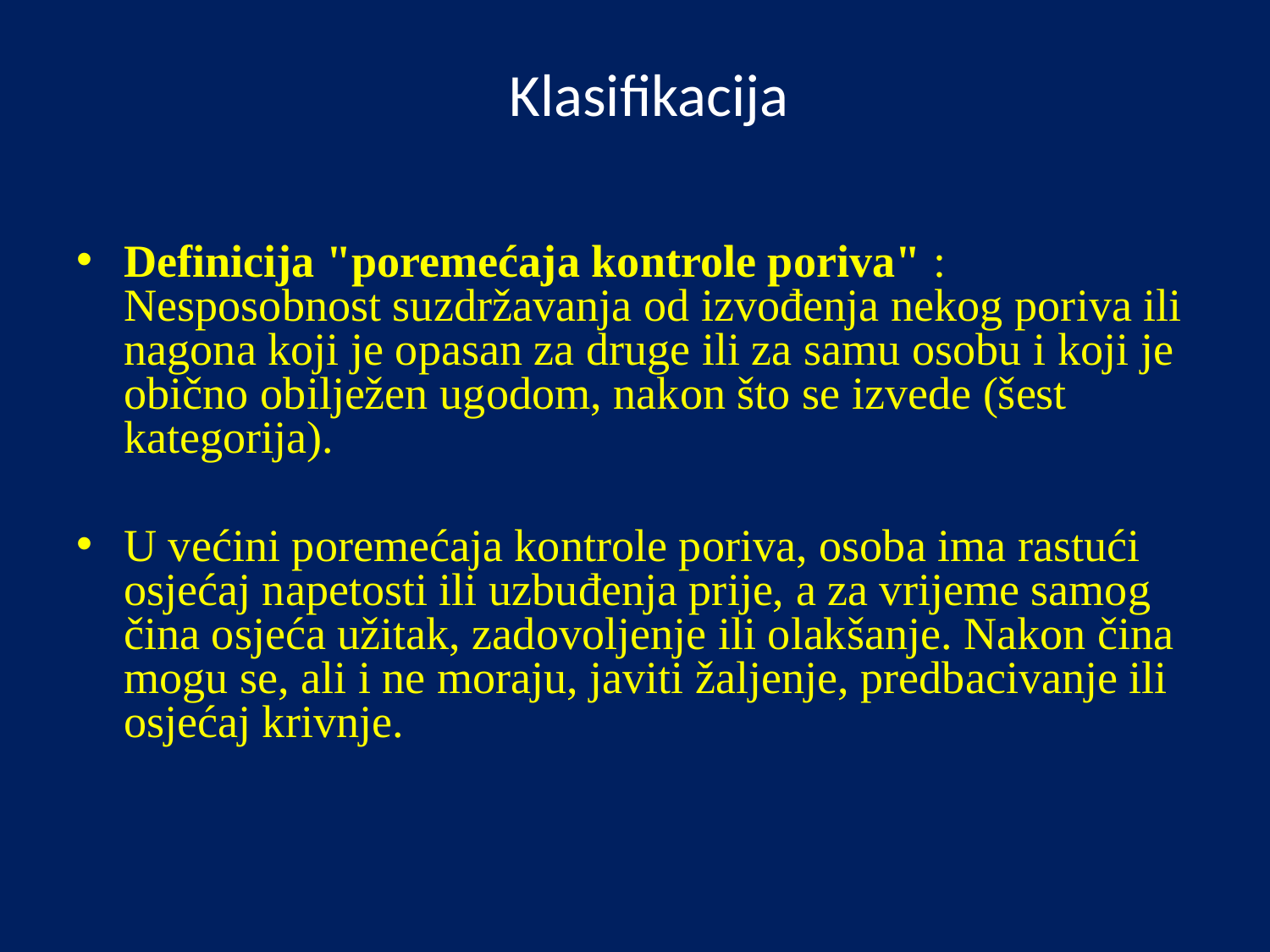

# Klasifikacija
Definicija "poremećaja kontrole poriva" : Nesposobnost suzdržavanja od izvođenja nekog poriva ili nagona koji je opasan za druge ili za samu osobu i koji je obično obilježen ugodom, nakon što se izvede (šest kategorija).
U većini poremećaja kontrole poriva, osoba ima rastući osjećaj napetosti ili uzbuđenja prije, a za vrijeme samog čina osjeća užitak, zadovoljenje ili olakšanje. Nakon čina mogu se, ali i ne moraju, javiti žaljenje, predbacivanje ili osjećaj krivnje.